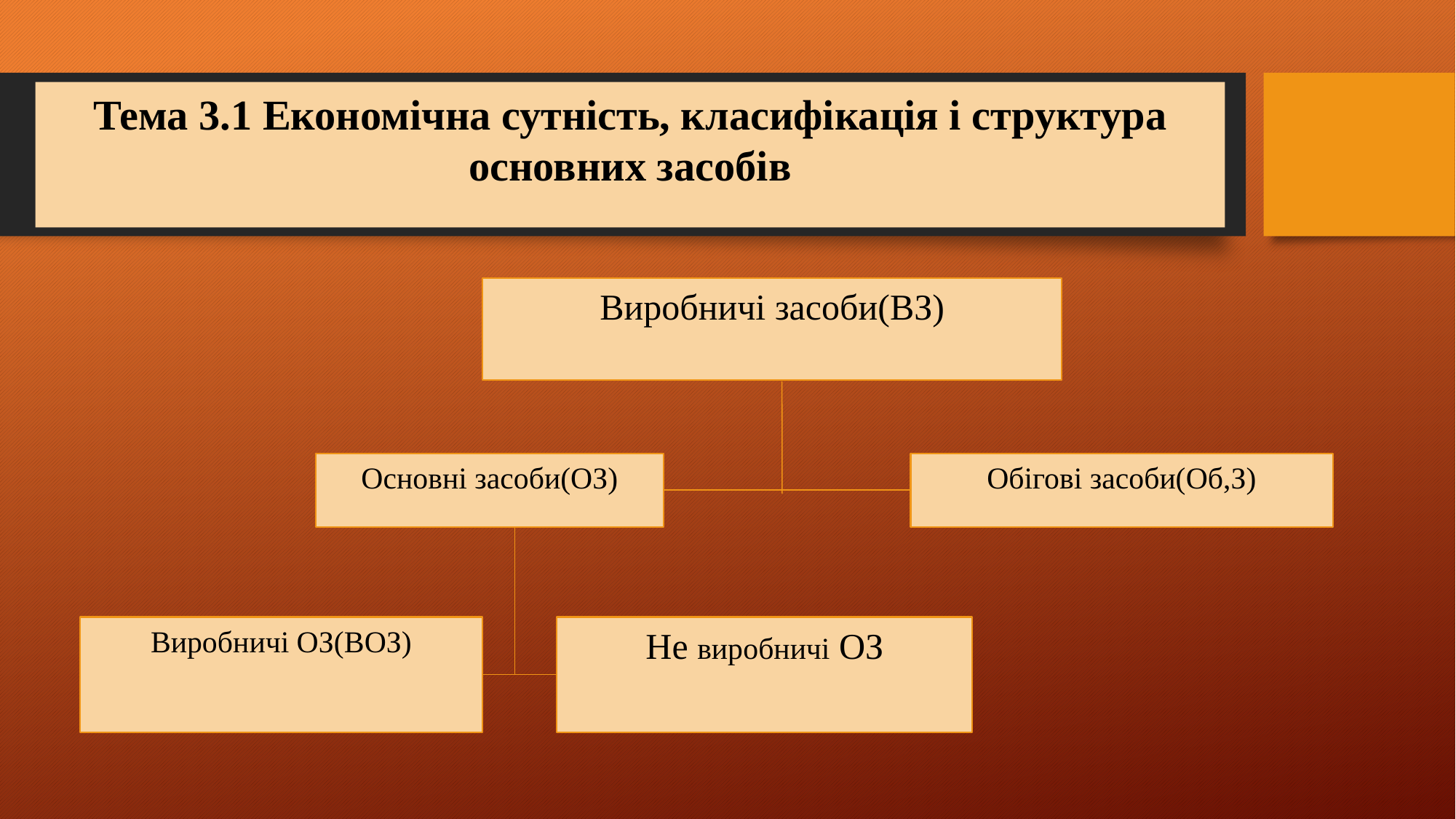

Тема 3.1 Економічна сутність, класифікація і структура основних засобів

Виробничі засоби(ВЗ)
Обігові засоби(Об,З)
Основні засоби(ОЗ)
Виробничі ОЗ(ВОЗ)
Не виробничі ОЗ